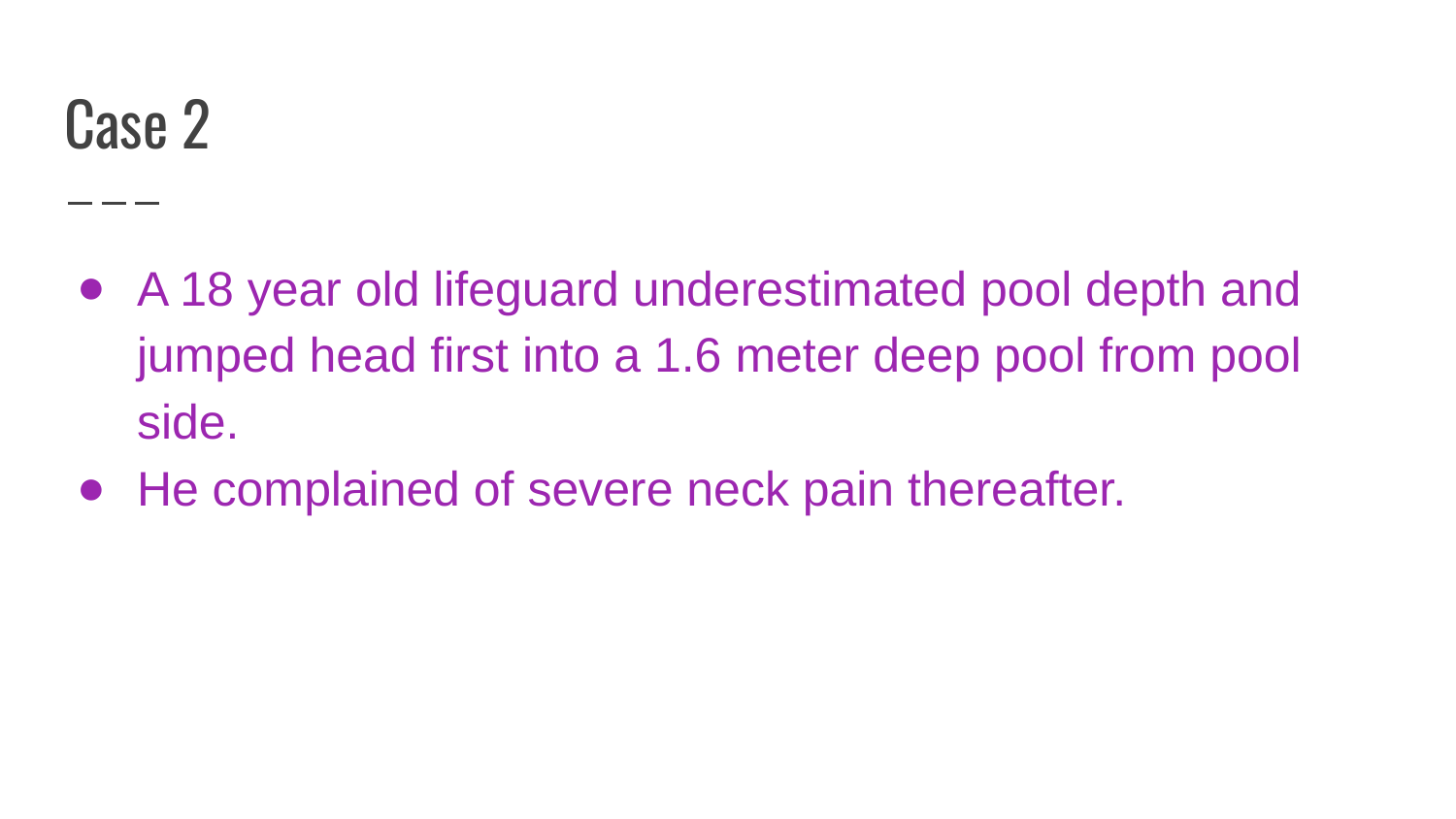

# Case 2
A 18 year old lifeguard underestimated pool depth and jumped head first into a 1.6 meter deep pool from pool side.
He complained of severe neck pain thereafter.